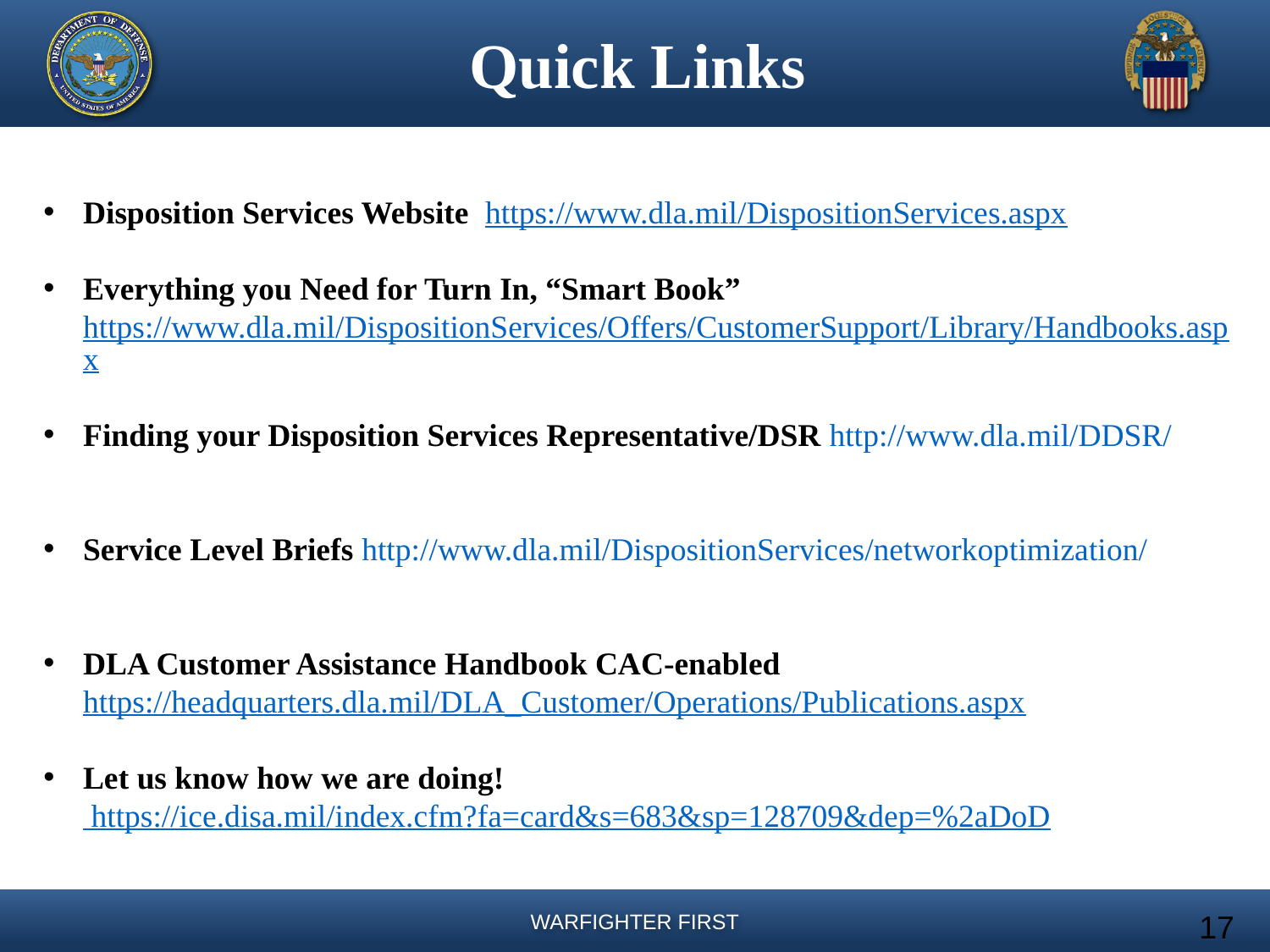

Quick Links

Disposition Services Website  https://www.dla.mil/DispositionServices.aspx

Everything you Need for Turn In, “Smart Book” https://www.dla.mil/DispositionServices/Offers/CustomerSupport/Library/Handbooks.aspx

Finding your Disposition Services Representative/DSR http://www.dla.mil/DDSR/

Service Level Briefs http://www.dla.mil/DispositionServices/networkoptimization/

DLA Customer Assistance Handbook CAC-enabled https://headquarters.dla.mil/DLA_Customer/Operations/Publications.aspx

Let us know how we are doing! https://ice.disa.mil/index.cfm?fa=card&s=683&sp=128709&dep=%2aDoD

17